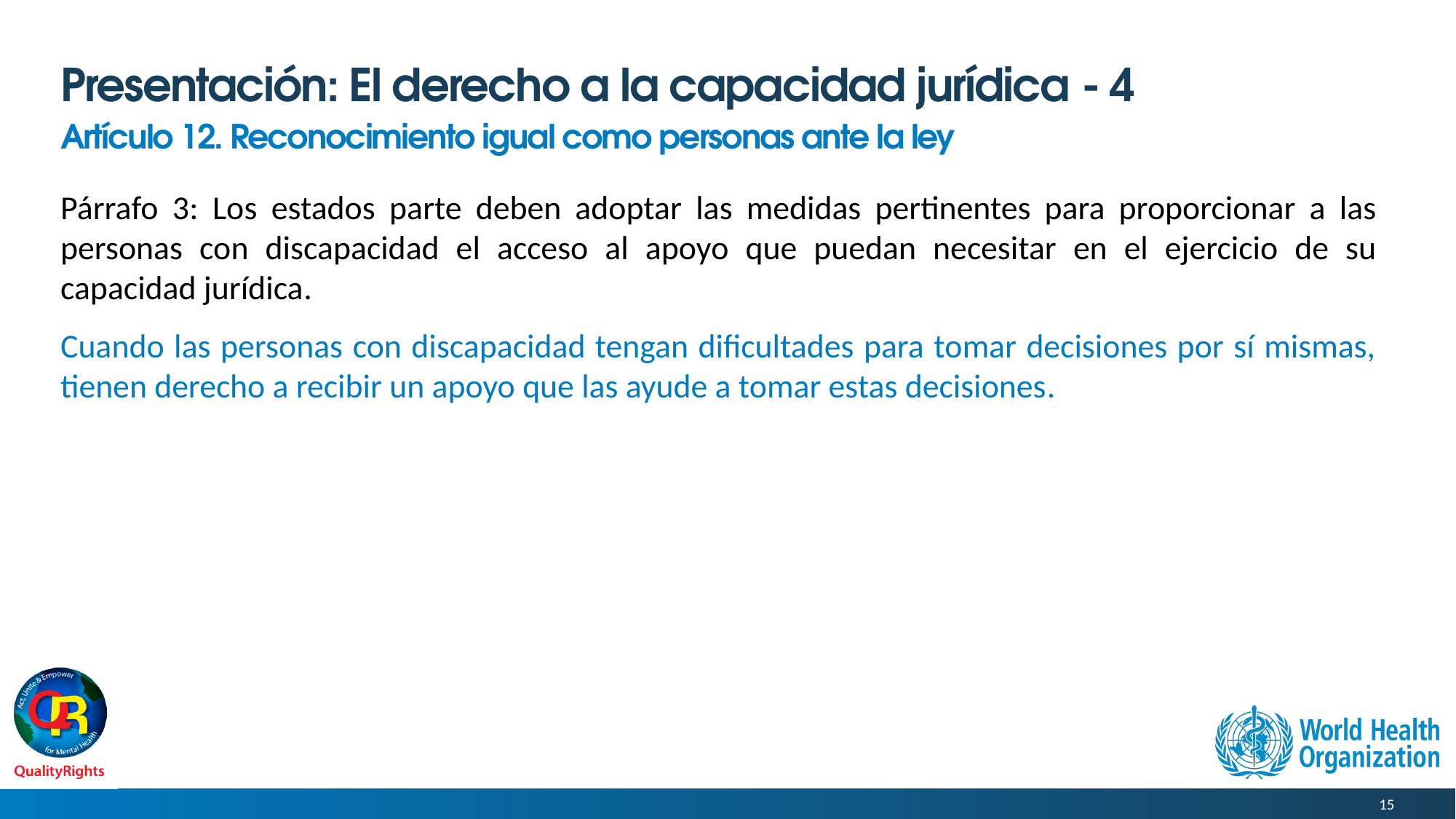

# Presentación: El derecho a la capacidad jurídica - 4
Artículo 12. Reconocimiento igual como personas ante la ley
Párrafo 3: Los estados parte deben adoptar las medidas pertinentes para proporcionar a las personas con discapacidad el acceso al apoyo que puedan necesitar en el ejercicio de su capacidad jurídica.
Cuando las personas con discapacidad tengan dificultades para tomar decisiones por sí mismas, tienen derecho a recibir un apoyo que las ayude a tomar estas decisiones.

15